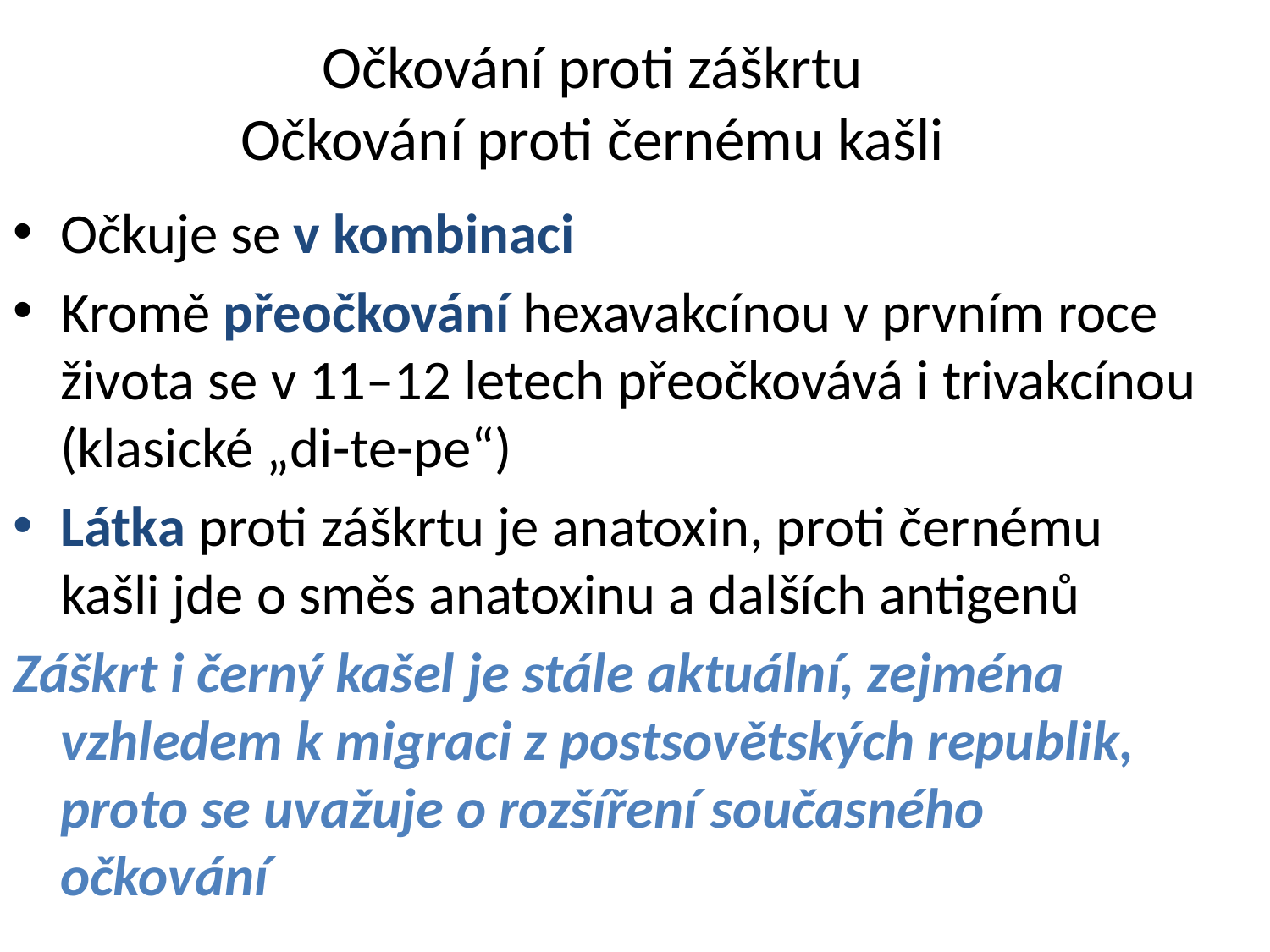

# Očkování proti záškrtu Očkování proti černému kašli
Očkuje se v kombinaci
Kromě přeočkování hexavakcínou v prvním roce života se v 11–12 letech přeočkovává i trivakcínou (klasické „di-te-pe“)
Látka proti záškrtu je anatoxin, proti černému kašli jde o směs anatoxinu a dalších antigenů
Záškrt i černý kašel je stále aktuální, zejména vzhledem k migraci z postsovětských republik, proto se uvažuje o rozšíření současného očkování